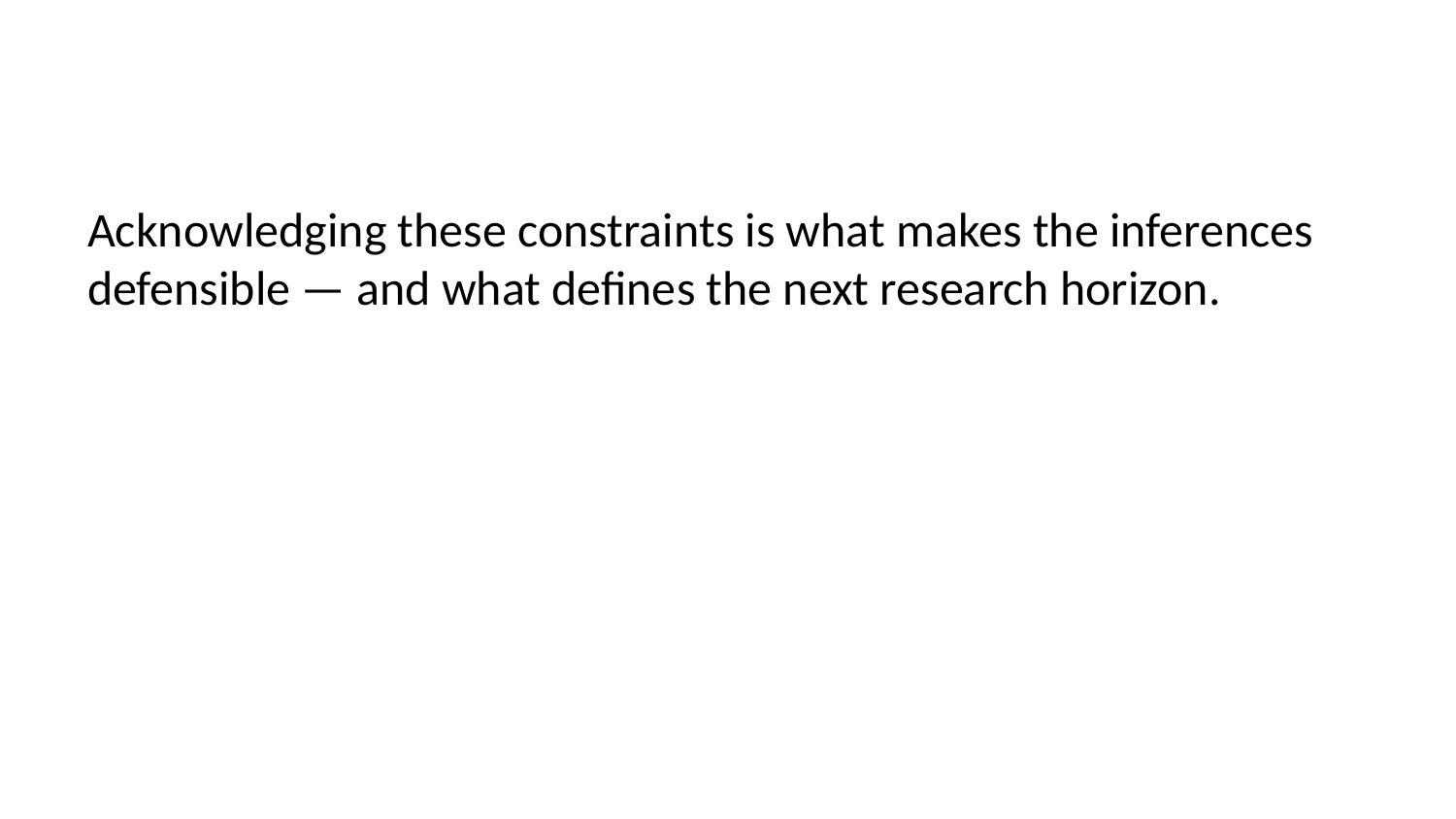

Acknowledging these constraints is what makes the inferences defensible — and what defines the next research horizon.